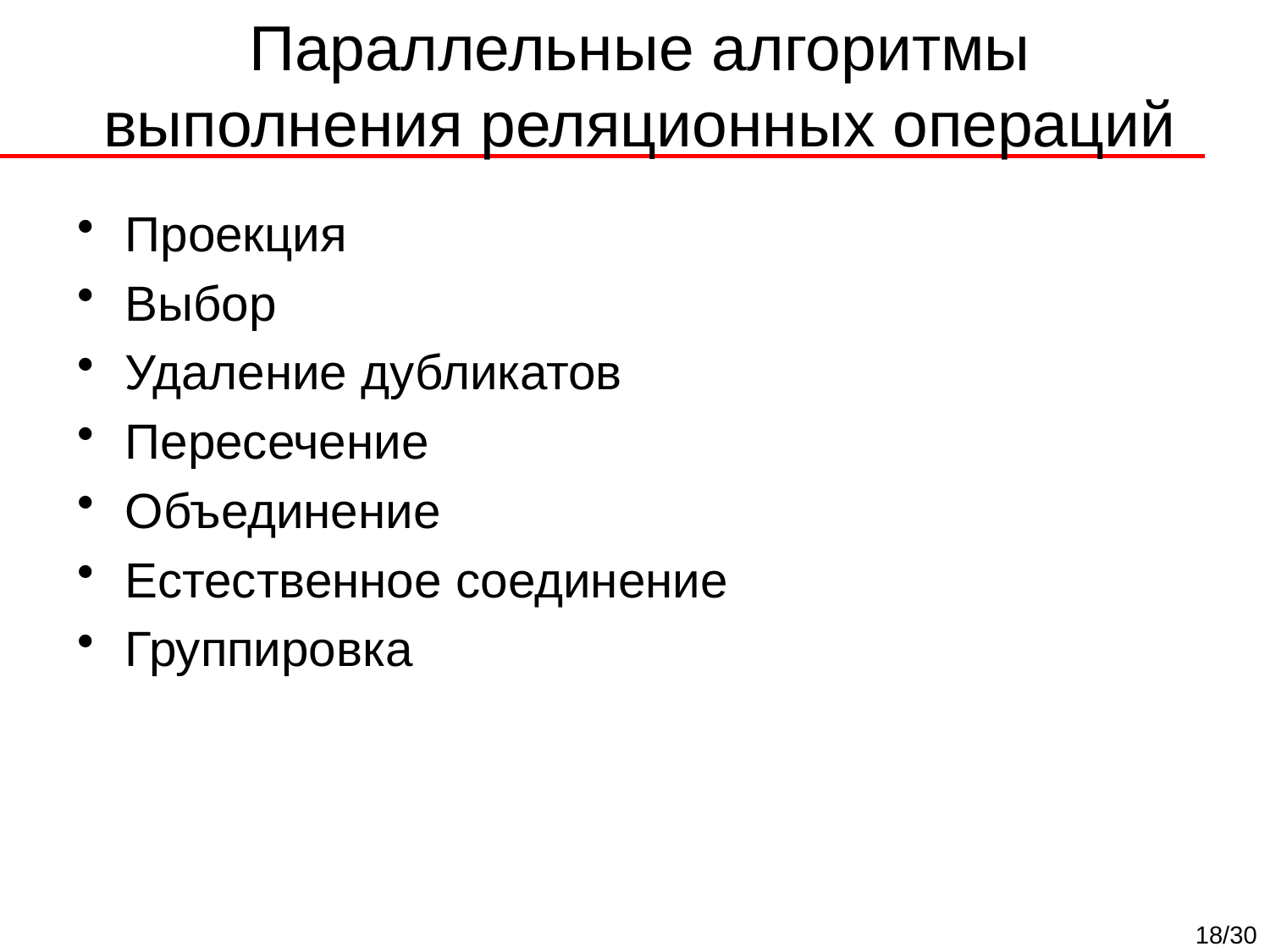

# Параллельные алгоритмы выполнения реляционных операций
Проекция
Выбор
Удаление дубликатов
Пересечение
Объединение
Естественное соединение
Группировка

18/30